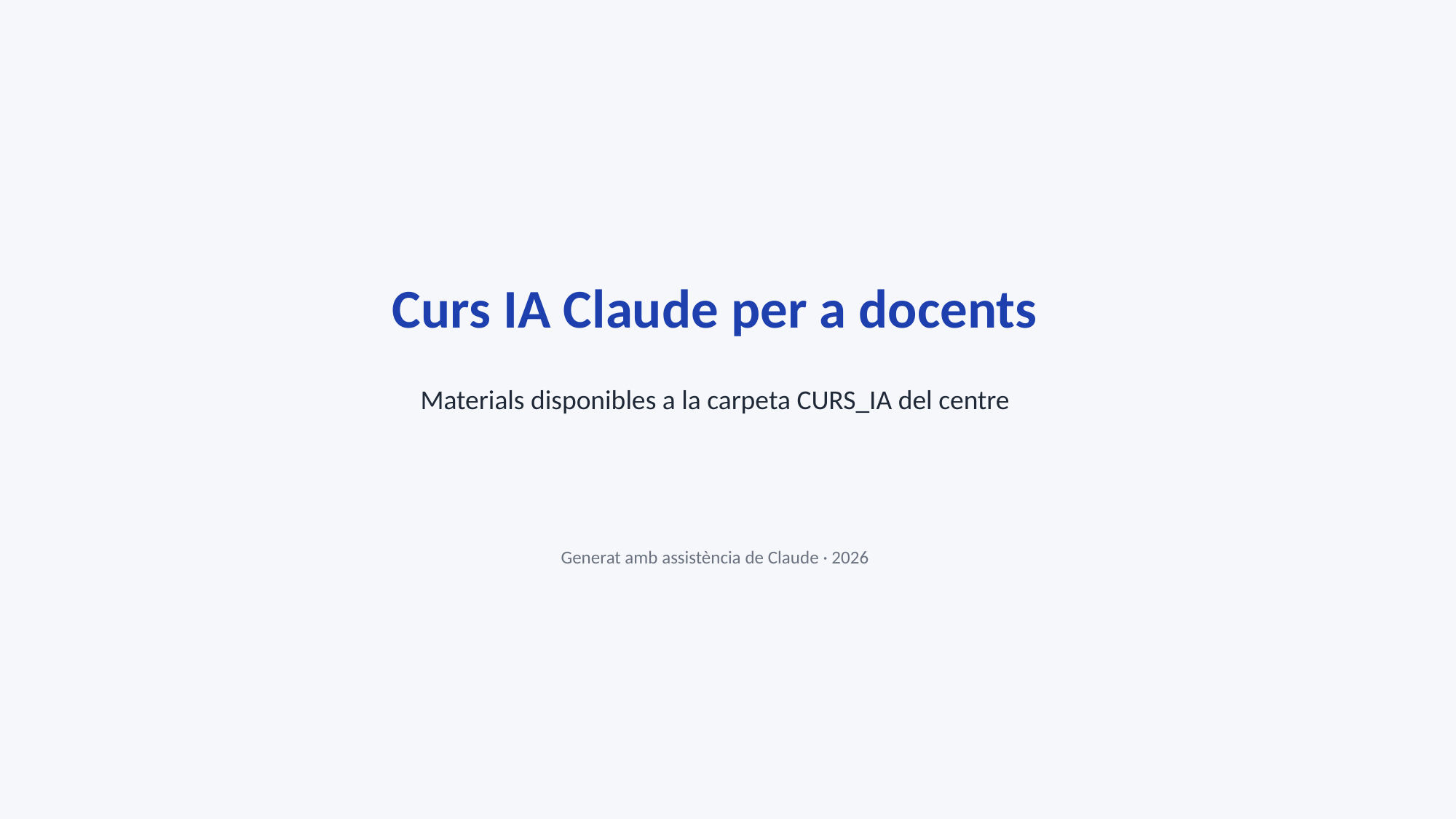

Curs IA Claude per a docents
Materials disponibles a la carpeta CURS_IA del centre
Generat amb assistència de Claude · 2026